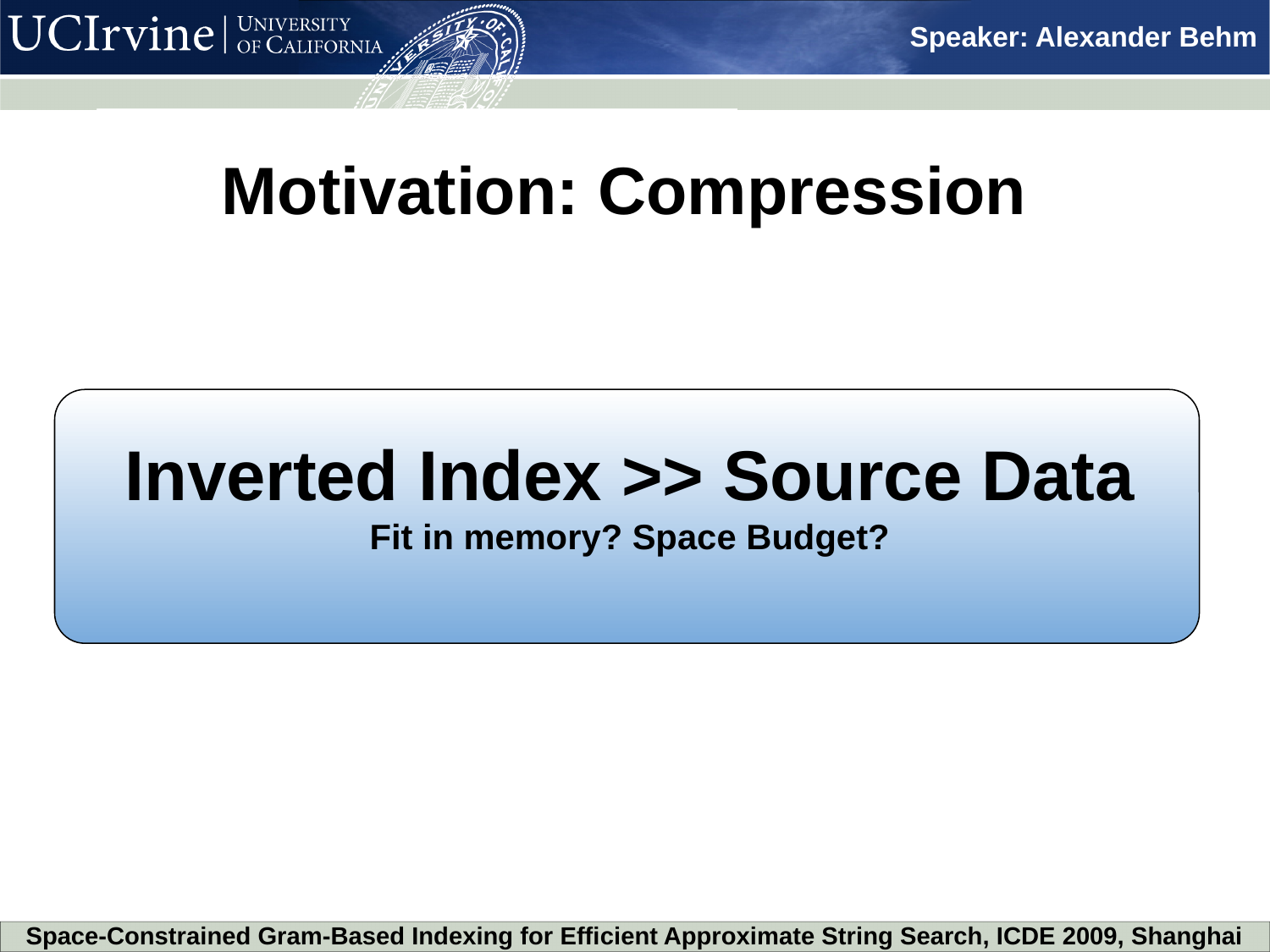

Motivation: Compression

Inverted Index >> Source Data
Fit in memory? Space Budget?